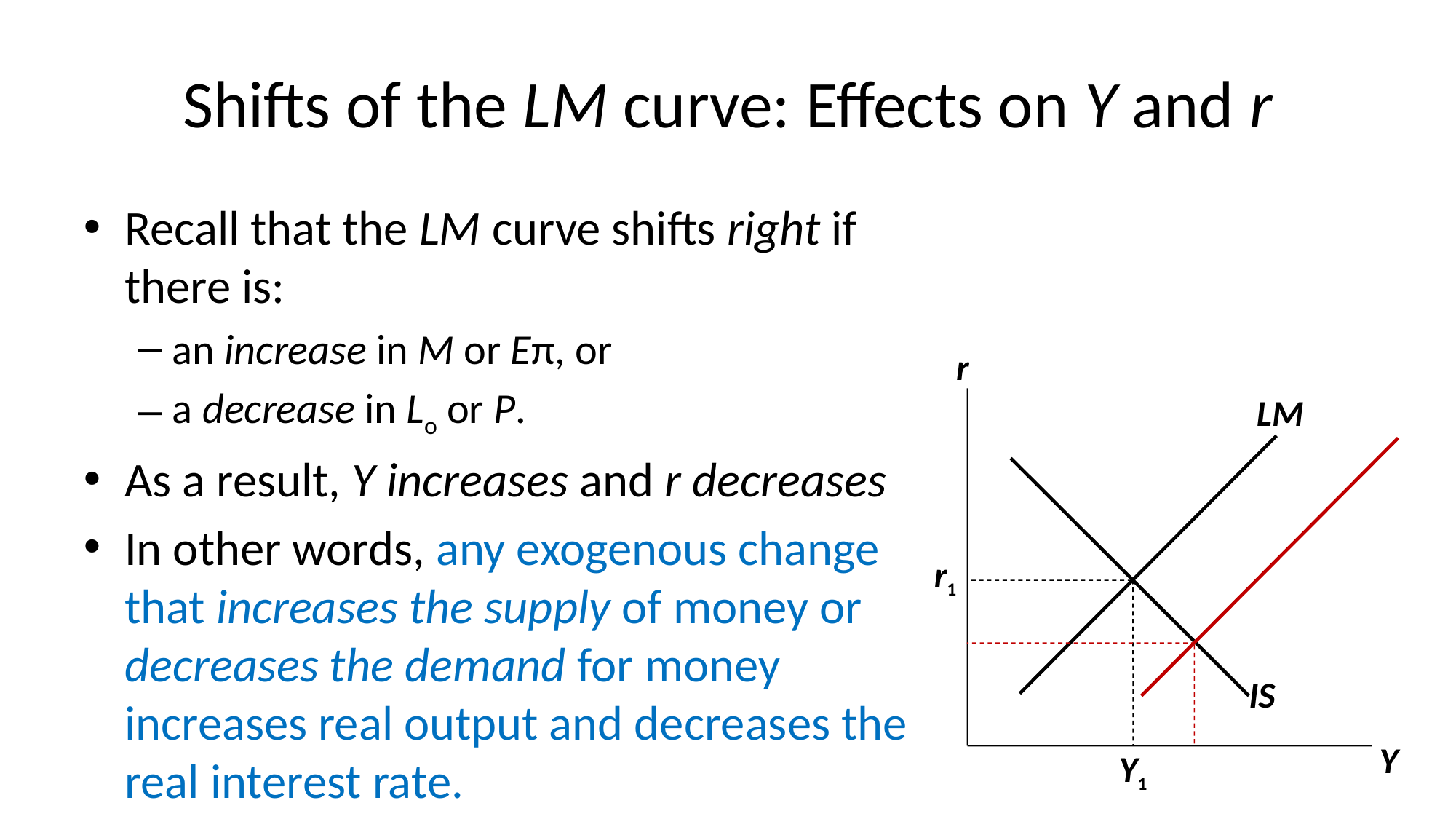

# Shifts of the LM curve: Effects on Y and r
Recall that the LM curve shifts right if there is:
an increase in M or Eπ, or
a decrease in Lo or P.
As a result, Y increases and r decreases
In other words, any exogenous change that increases the supply of money or decreases the demand for money increases real output and decreases the real interest rate.

r
LM

r1

IS
Y
Y1